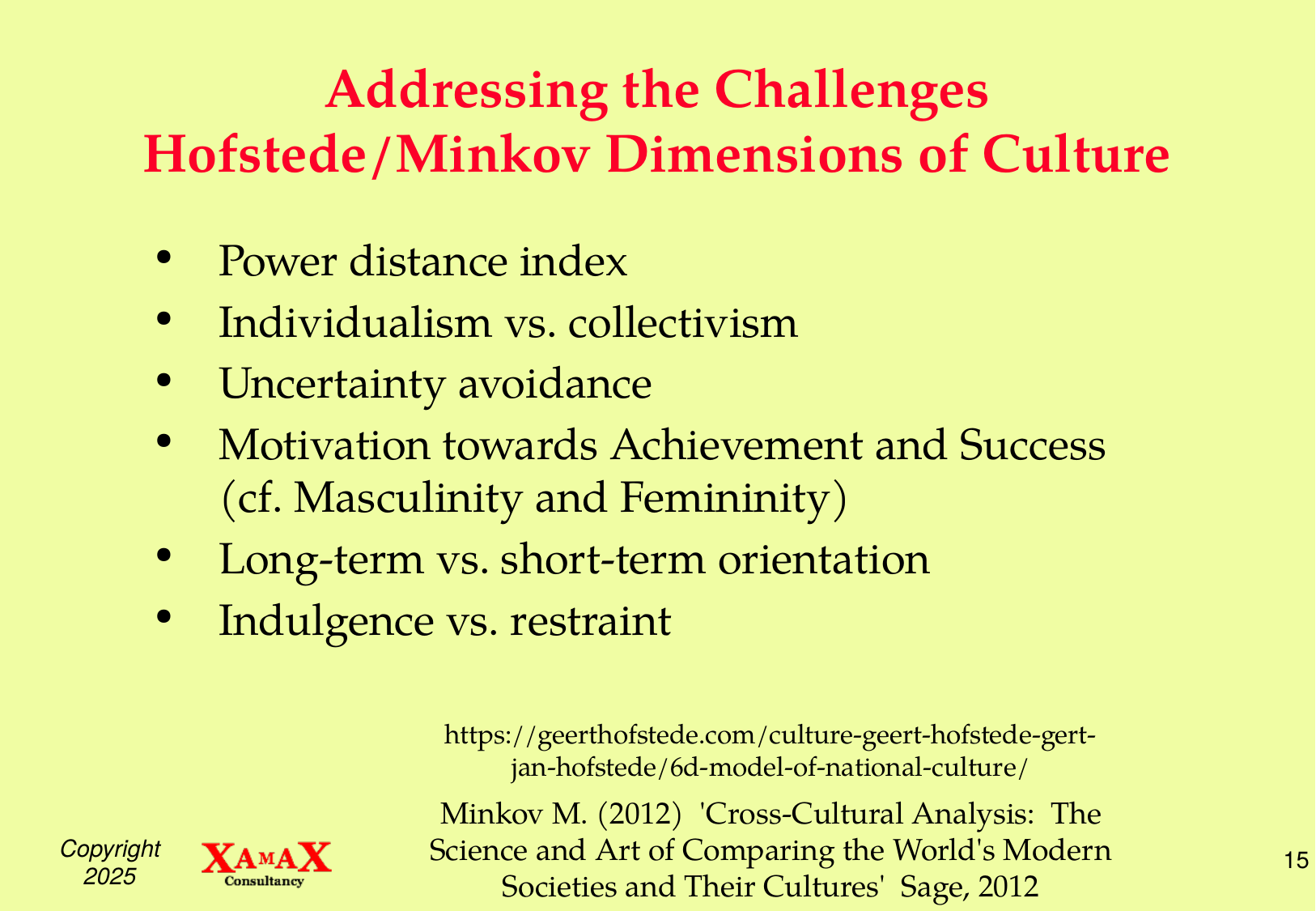

# Addressing the Challenges Hofstede/Minkov Dimensions of Culture
Power distance index
Individualism vs. collectivism
Uncertainty avoidance
Motivation towards Achievement and Success (cf. Masculinity and Femininity)
Long-term vs. short-term orientation
Indulgence vs. restraint
https://geerthofstede.com/culture-geert-hofstede-gert-jan-hofstede/6d-model-of-national-culture/
Minkov M. (2012)  'Cross-Cultural Analysis:  The Science and Art of Comparing the World's Modern Societies and Their Cultures'  Sage, 2012